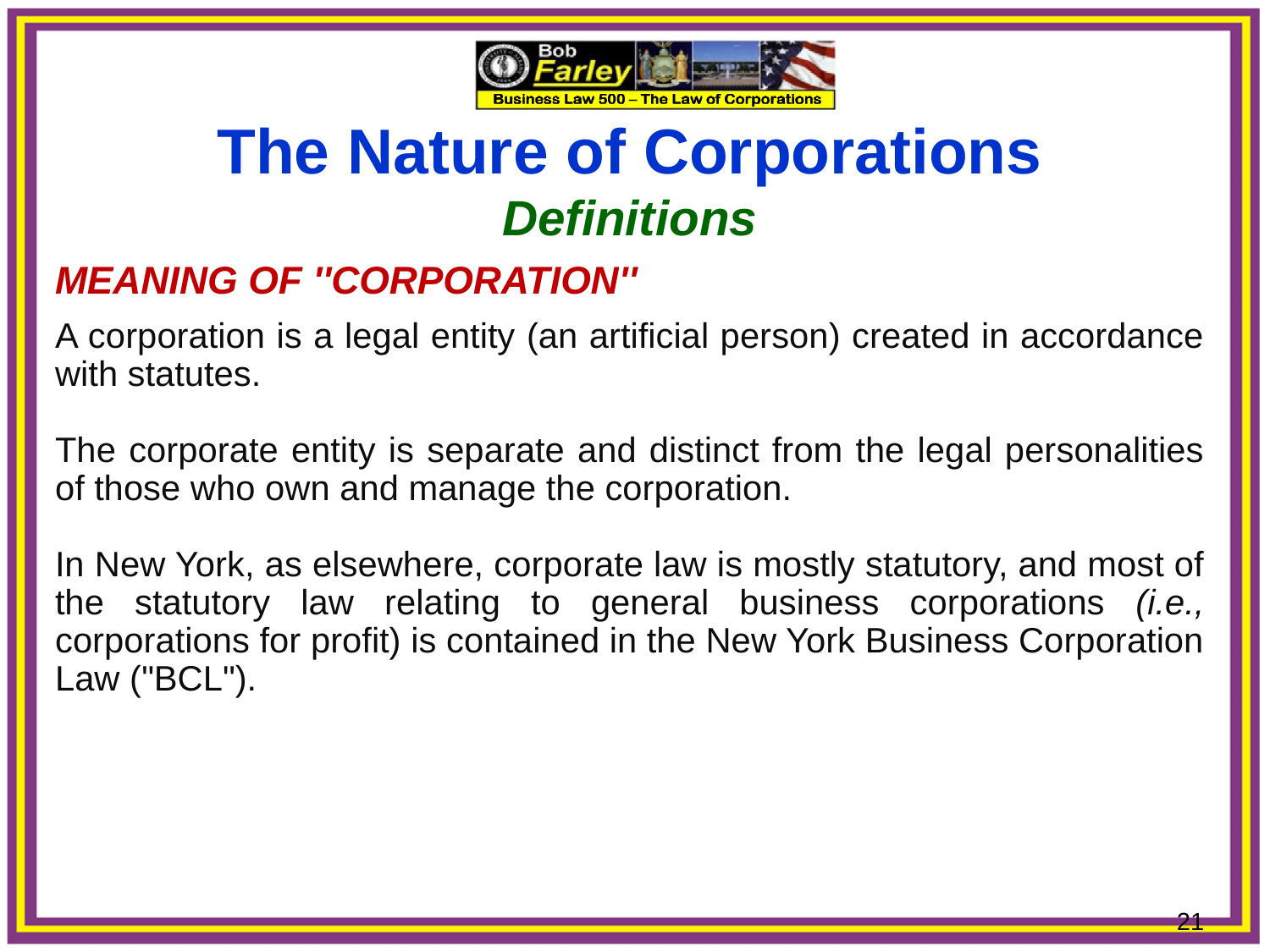

The Nature of Corporations
Definitions

MEANING OF ''CORPORATION''

A corporation is a legal entity (an artificial person) created in accordance with statutes.

The corporate entity is separate and distinct from the legal personalities of those who own and manage the corporation.

In New York, as elsewhere, corporate law is mostly statutory, and most of the statutory law relating to general business corporations (i.e., corporations for profit) is contained in the New York Business Corporation Law ("BCL").

21